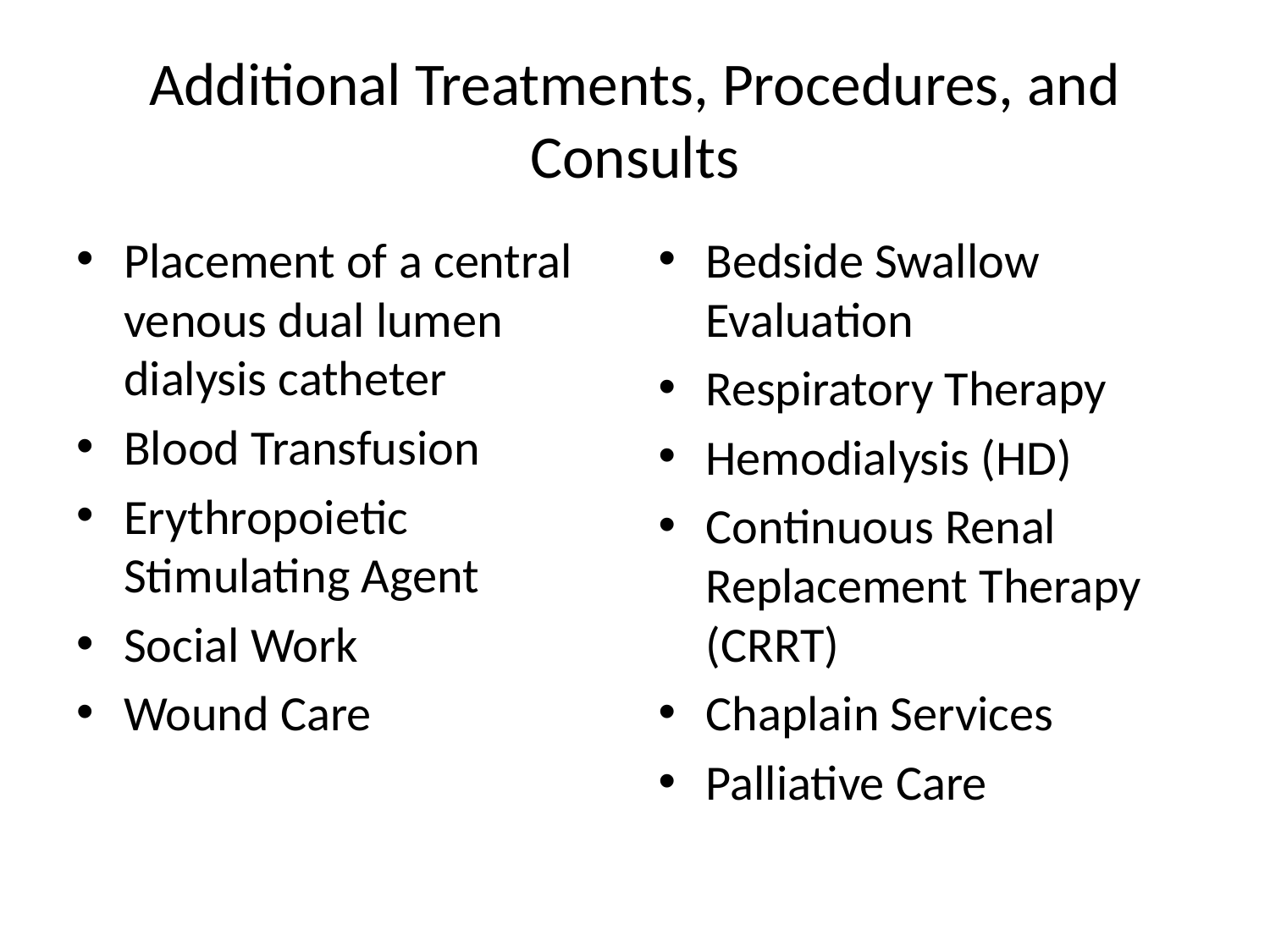

# Additional Treatments, Procedures, and Consults
Placement of a central venous dual lumen dialysis catheter
Blood Transfusion
Erythropoietic  Stimulating Agent
Social Work
Wound Care

Bedside Swallow Evaluation
Respiratory Therapy
Hemodialysis (HD)
Continuous Renal Replacement Therapy (CRRT)
Chaplain Services
Palliative Care